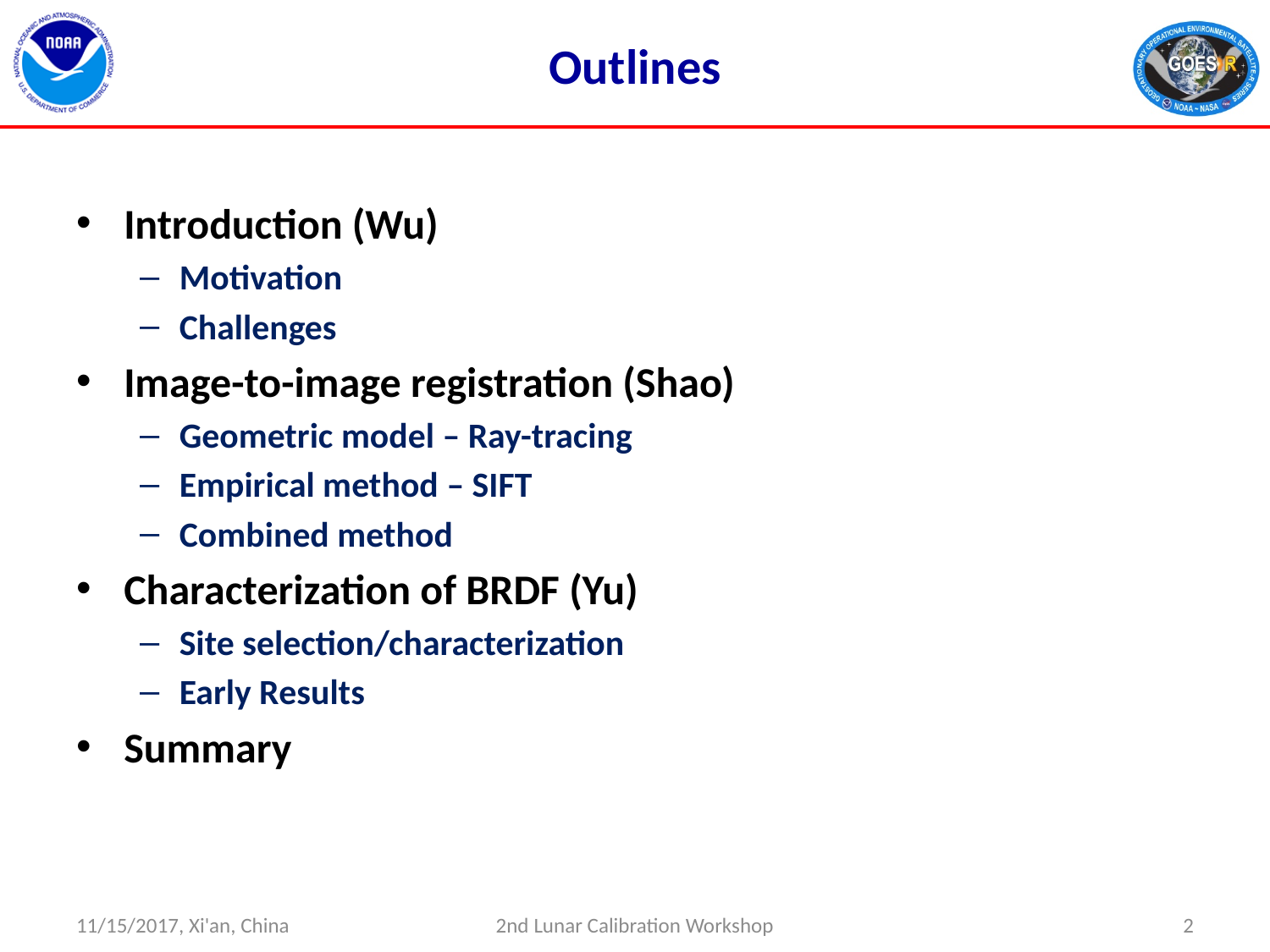

# Outlines
Introduction (Wu)
Motivation
Challenges
Image-to-image registration (Shao)
Geometric model – Ray-tracing
Empirical method – SIFT
Combined method
Characterization of BRDF (Yu)
Site selection/characterization
Early Results
Summary

11/15/2017, Xi'an, China
2nd Lunar Calibration Workshop
2